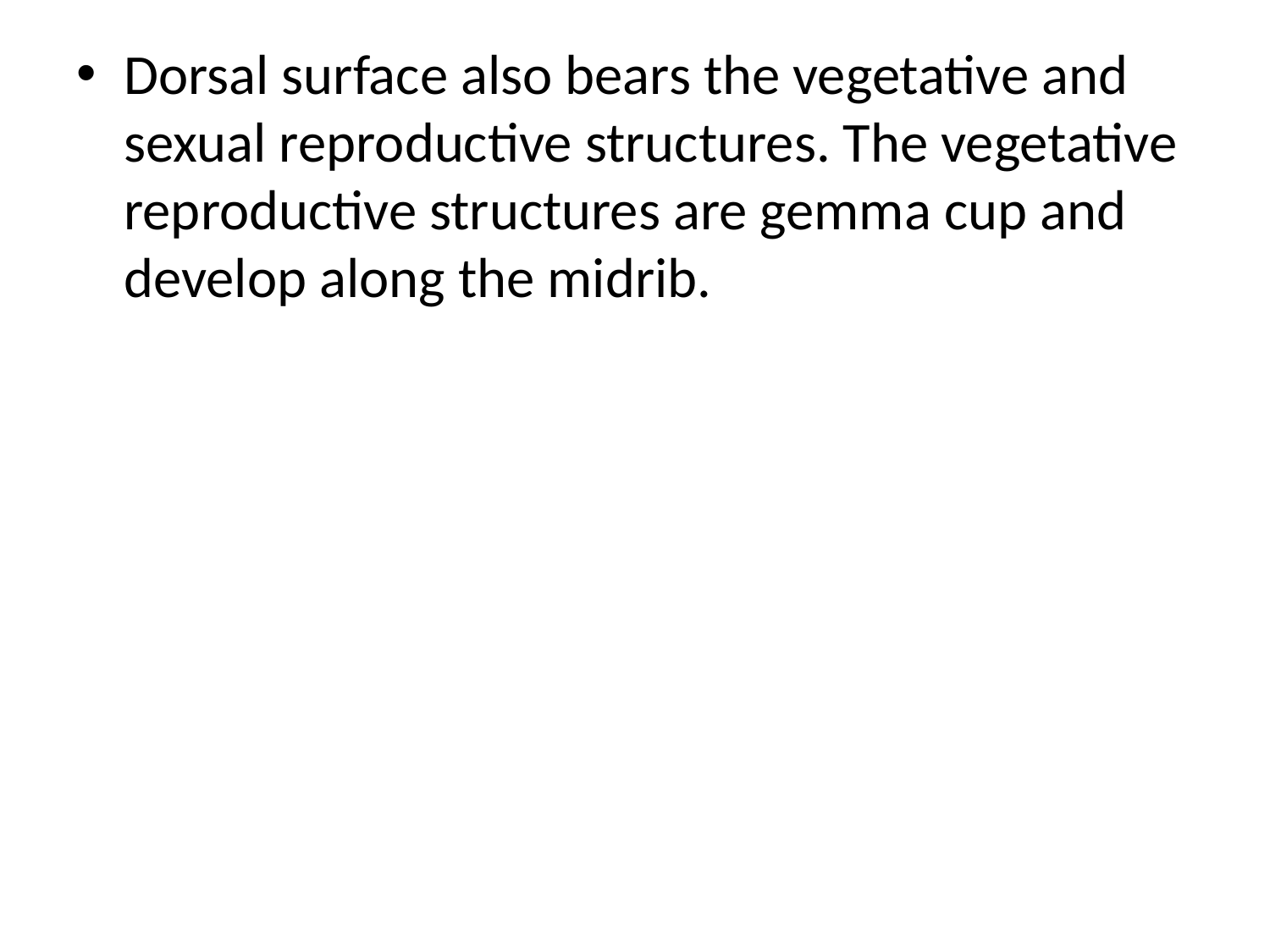

Dorsal surface also bears the vegetative and sexual reproductive structures. The vegetative reproductive structures are gemma cup and develop along the midrib.